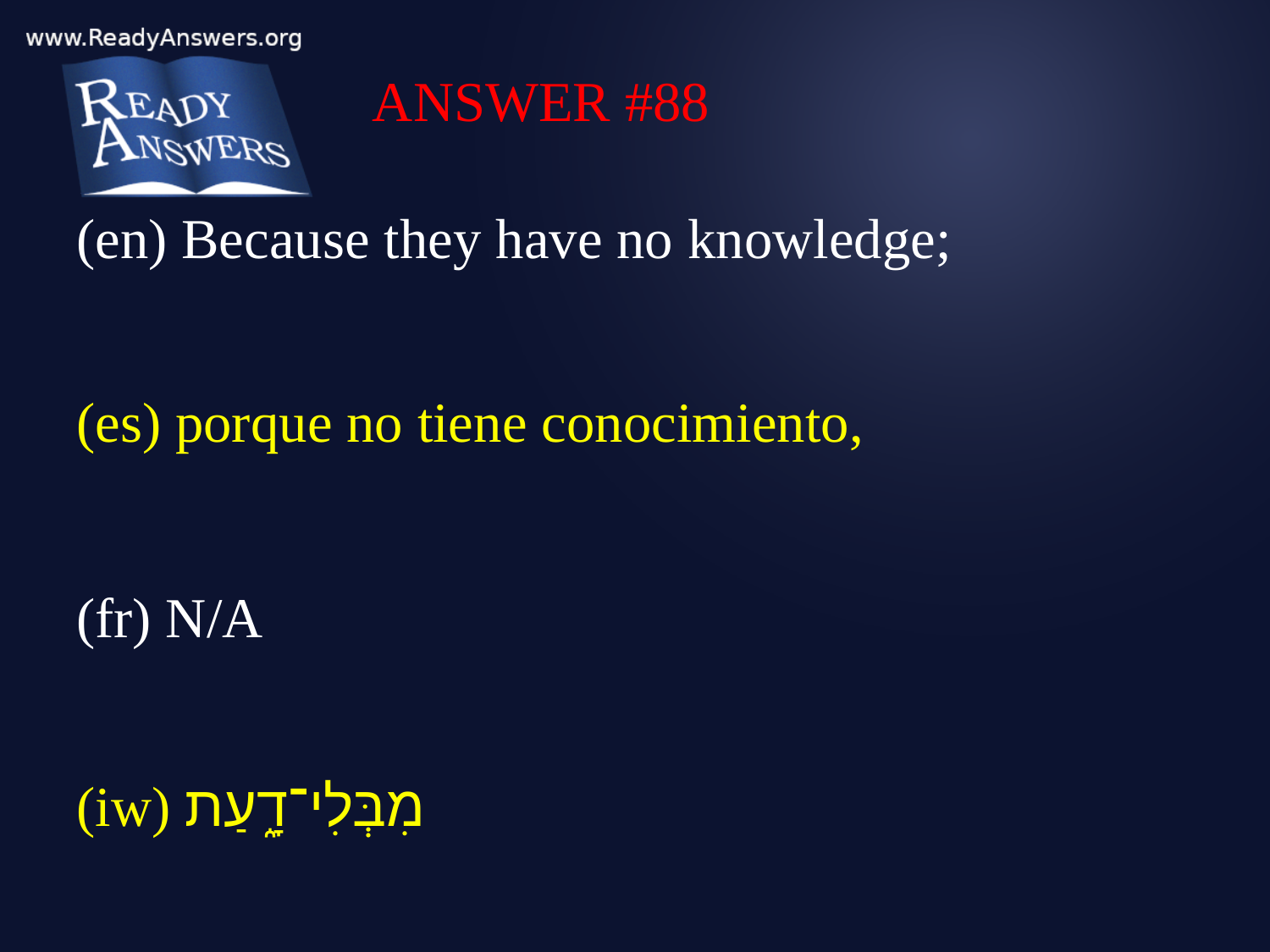

ANSWER #88
(en) Because they have no knowledge;
(es) porque no tiene conocimiento,
(fr) N/A
(iw) מִבְּלִי־דָ֑עַת